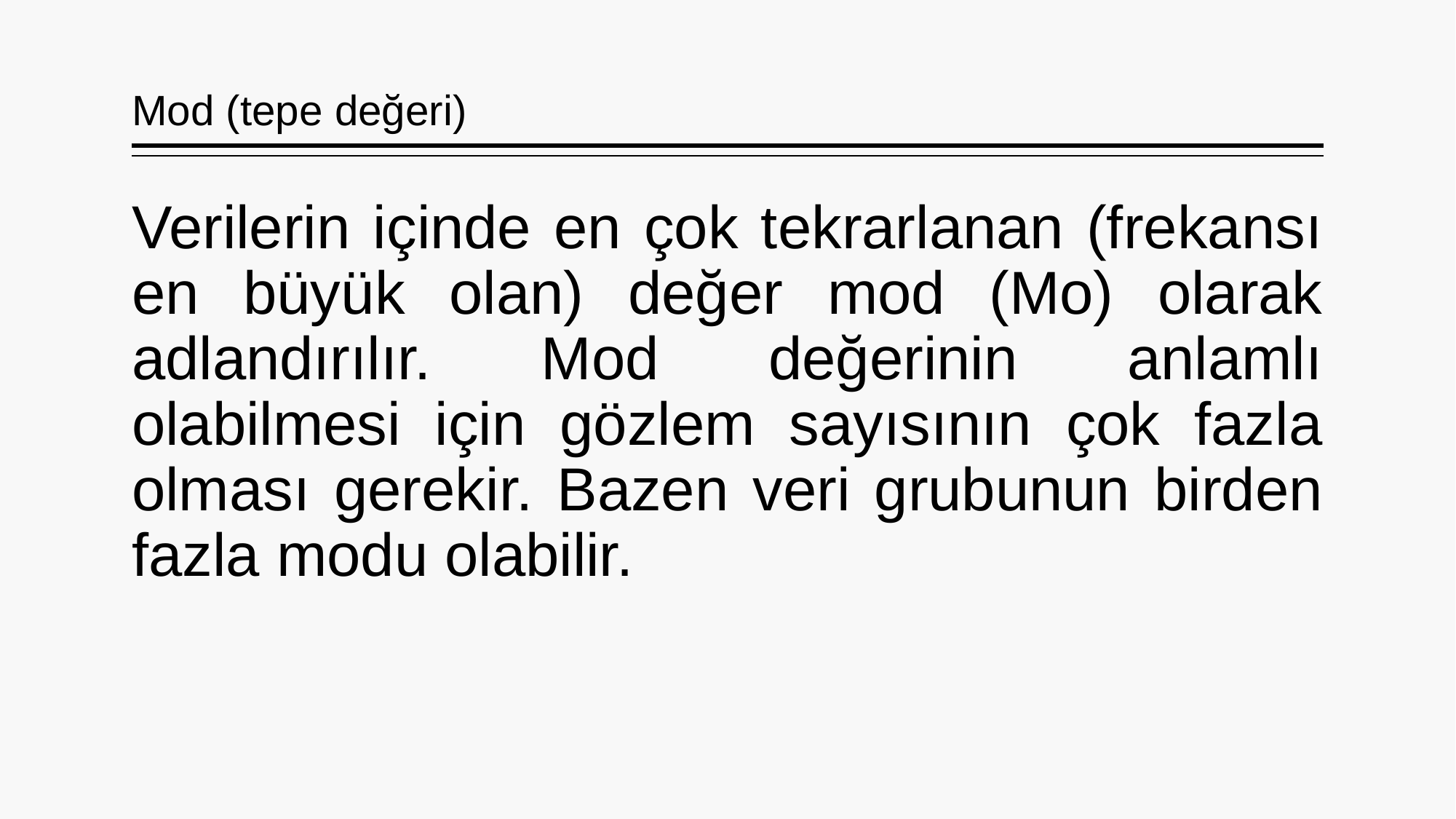

# Mod (tepe değeri)
Verilerin içinde en çok tekrarlanan (frekansı en büyük olan) değer mod (Mo) olarak adlandırılır. Mod değerinin anlamlı olabilmesi için gözlem sayısının çok fazla olması gerekir. Bazen veri grubunun birden fazla modu olabilir.